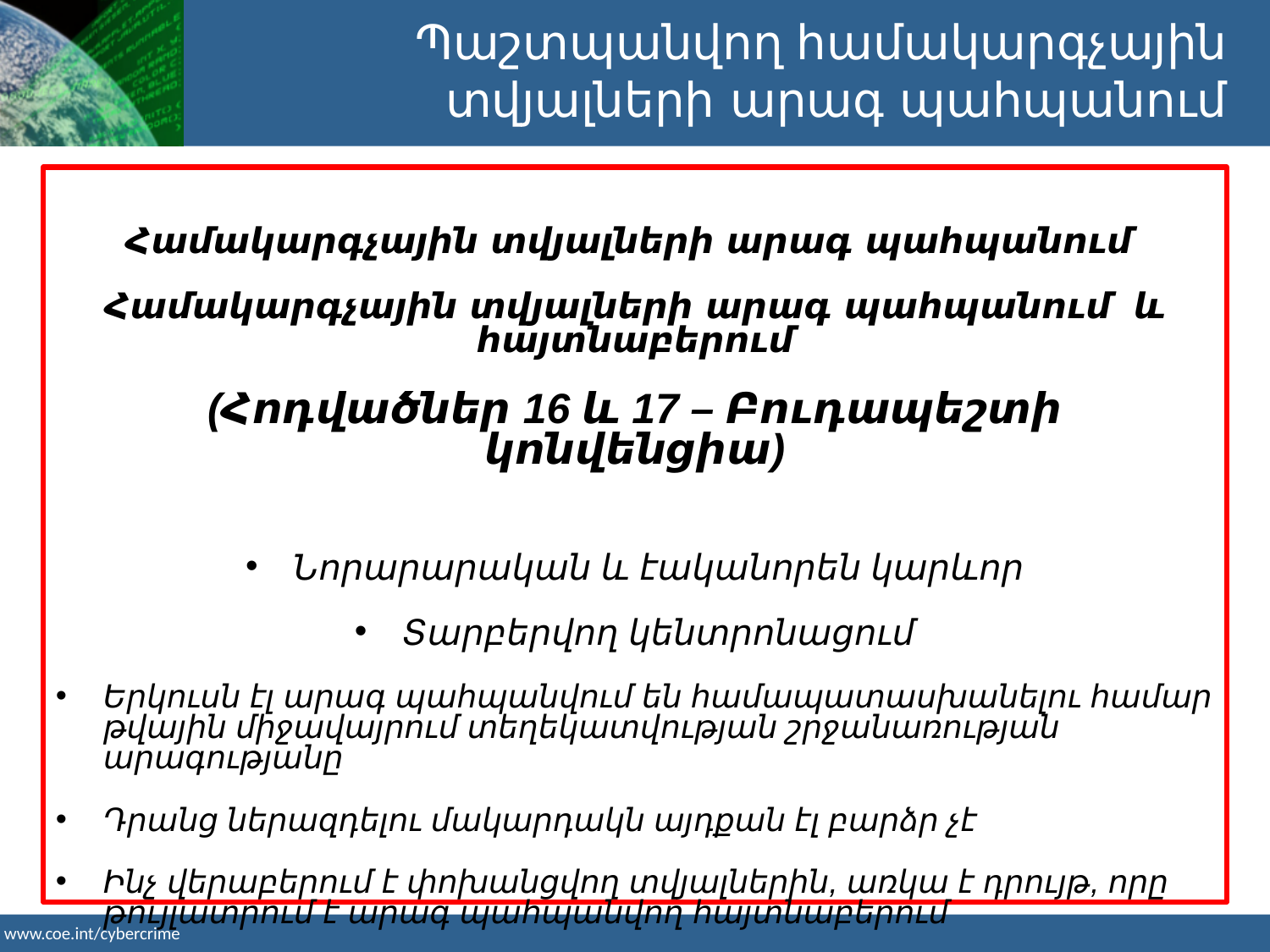

Պաշտպանվող համակարգչային
տվյալների արագ պահպանում

Համակարգչային տվյալների արագ պահպանում
Համակարգչային տվյալների արագ պահպանում  և հայտնաբերում
(Հոդվածներ 16 և 17 – Բուդապեշտի կոնվենցիա)

Նորարարական և էականորեն կարևոր
Տարբերվող կենտրոնացում
Երկուսն էլ արագ պահպանվում են համապատասխանելու համար թվային միջավայրում տեղեկատվության շրջանառության արագությանը
Դրանց ներազդելու մակարդակն այդքան էլ բարձր չէ
Ինչ վերաբերում է փոխանցվող տվյալներին, առկա է դրույթ, որը թույլատրում է արագ պահպանվող հայտնաբերում